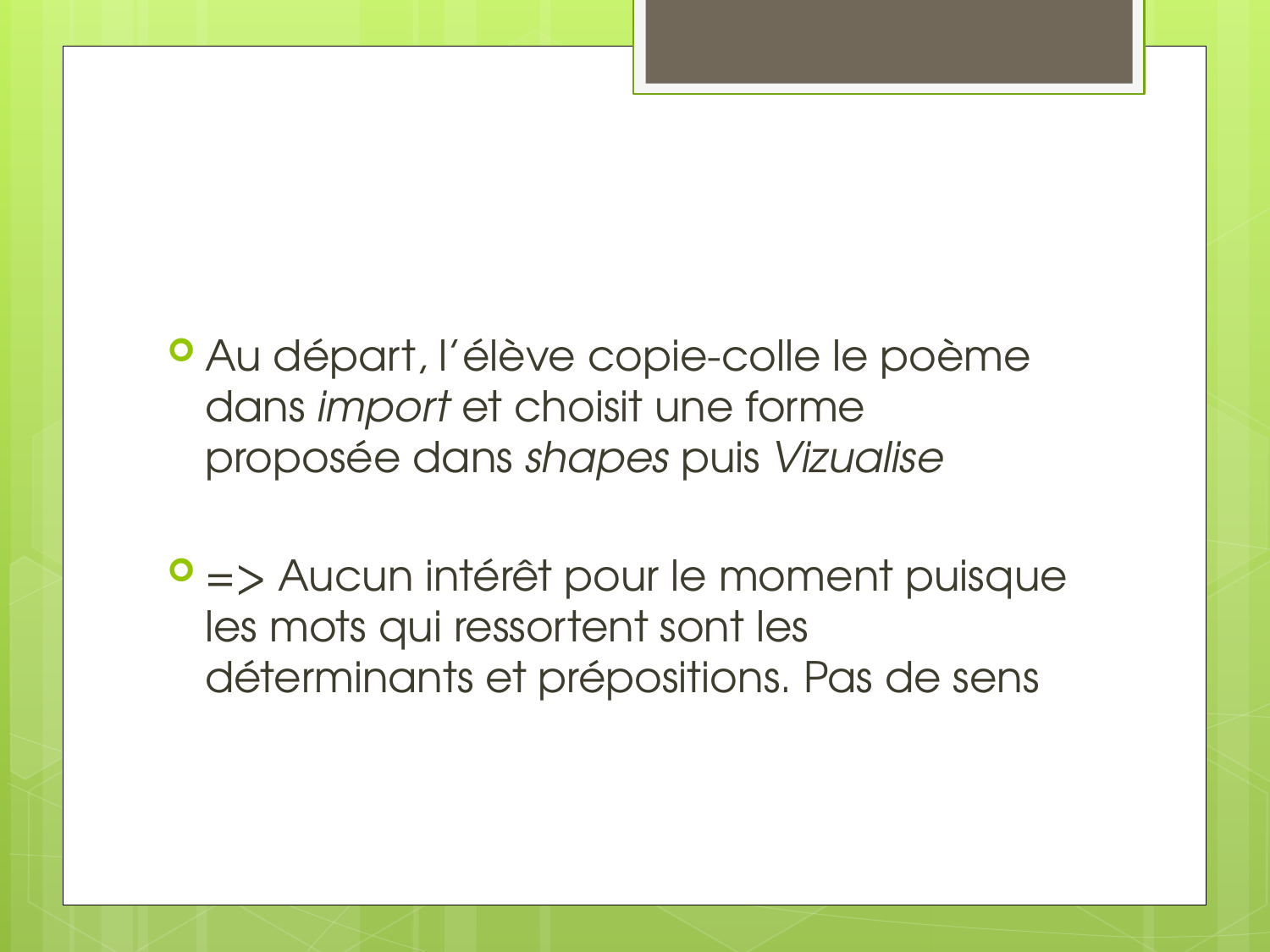

Au départ, l’élève copie-colle le poème dans import et choisit une forme proposée dans shapes puis Vizualise

=> Aucun intérêt pour le moment puisque les mots qui ressortent sont les déterminants et prépositions. Pas de sens